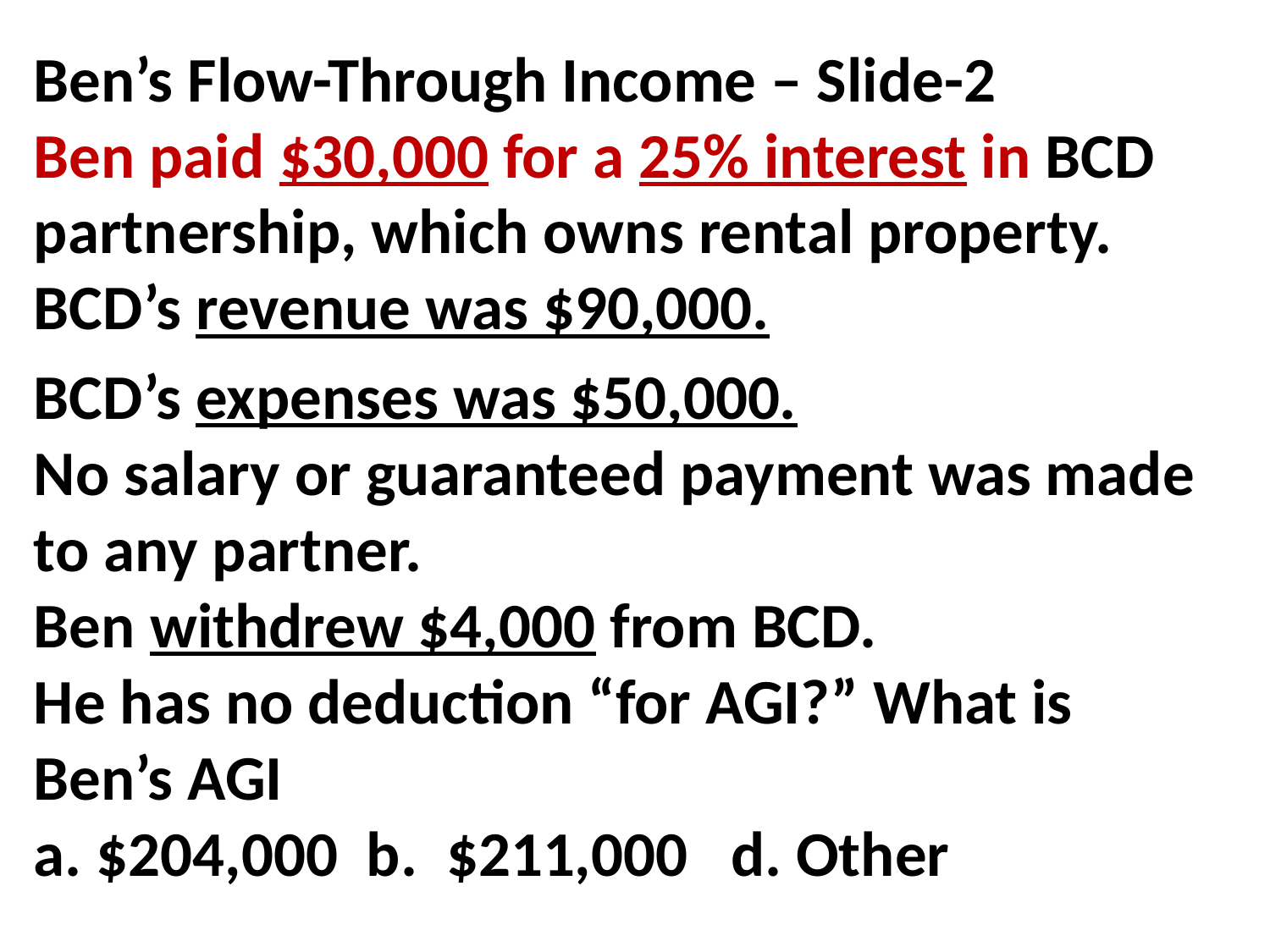

Ben’s Flow-Through Income – Slide-2
Ben paid $30,000 for a 25% interest in BCD partnership, which owns rental property.
BCD’s revenue was $90,000.
BCD’s expenses was $50,000.
No salary or guaranteed payment was made to any partner.
Ben withdrew $4,000 from BCD.
He has no deduction “for AGI?” What is Ben’s AGI
a. $204,000  b.  $211,000   d. Other